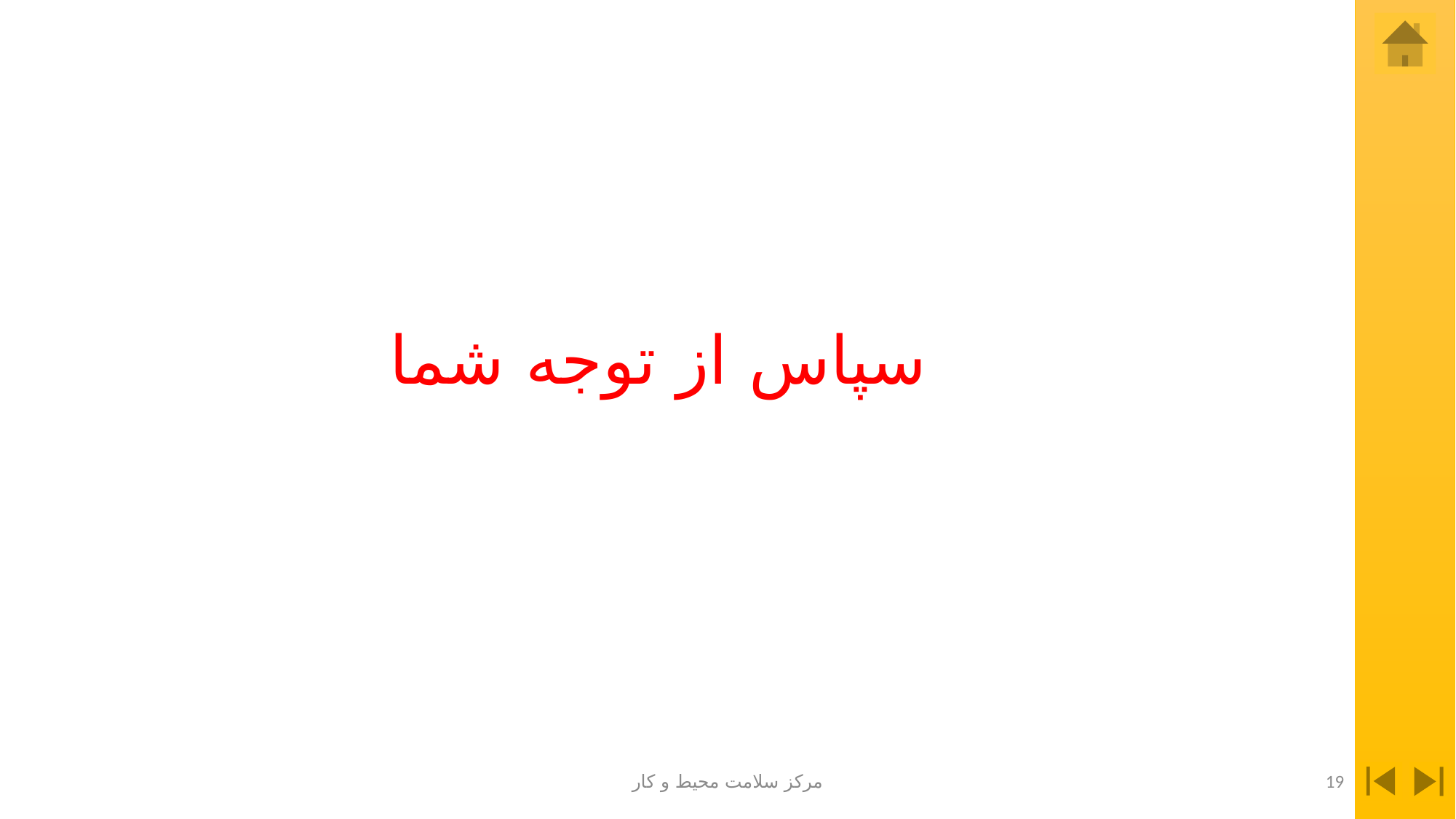

# سپاس از توجه شما
مرکز سلامت محیط و کار
19